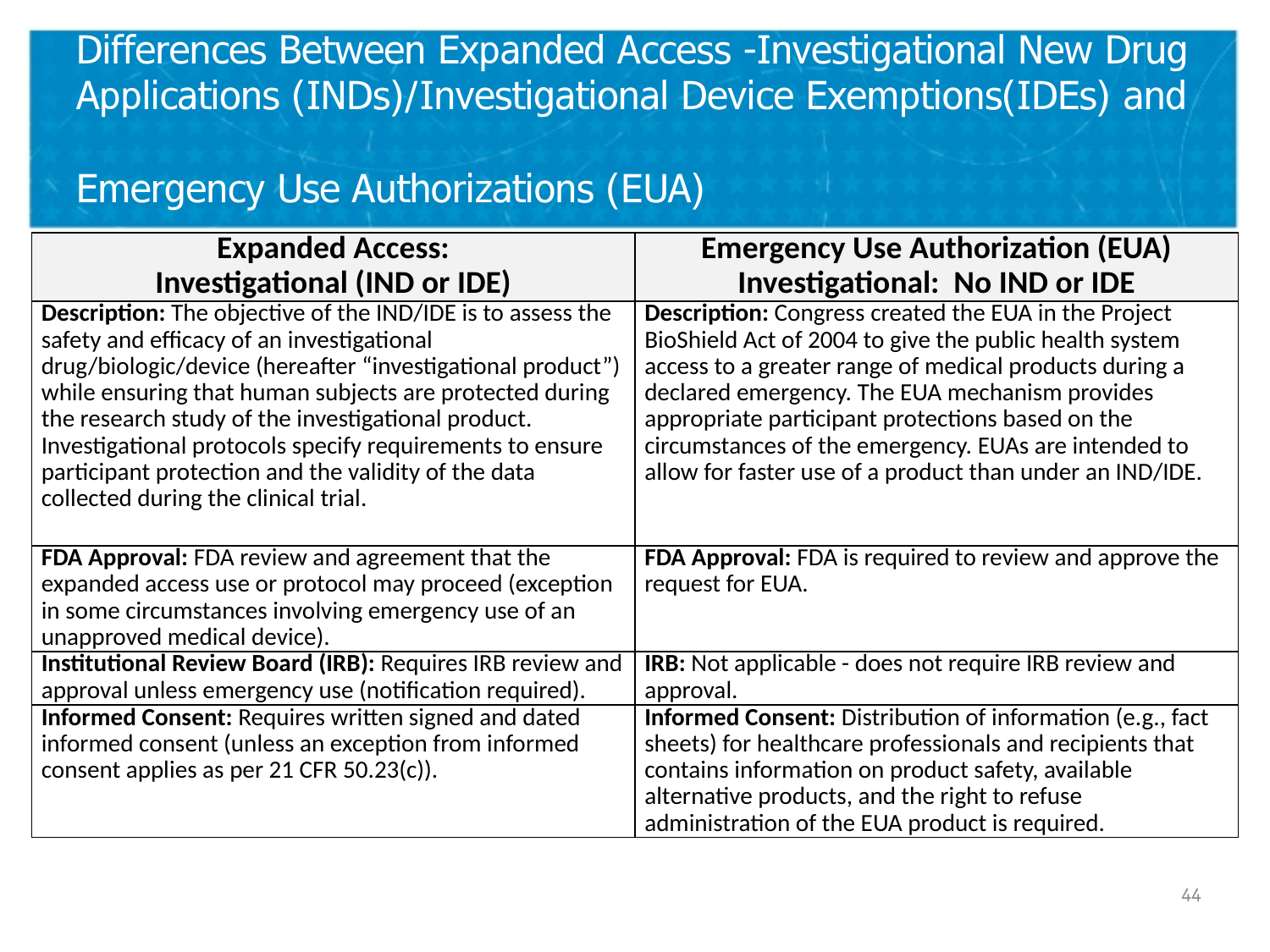

# Differences Between Expanded Access -Investigational New Drug Applications (INDs)/Investigational Device Exemptions(IDEs) and Emergency Use Authorizations (EUA)
| Expanded Access: Investigational (IND or IDE) | Emergency Use Authorization (EUA) Investigational: No IND or IDE |
| --- | --- |
| Description: The objective of the IND/IDE is to assess the safety and efficacy of an investigational drug/biologic/device (hereafter “investigational product”) while ensuring that human subjects are protected during the research study of the investigational product. Investigational protocols specify requirements to ensure participant protection and the validity of the data collected during the clinical trial. | Description: Congress created the EUA in the Project BioShield Act of 2004 to give the public health system access to a greater range of medical products during a declared emergency. The EUA mechanism provides appropriate participant protections based on the circumstances of the emergency. EUAs are intended to allow for faster use of a product than under an IND/IDE. |
| FDA Approval: FDA review and agreement that the expanded access use or protocol may proceed (exception in some circumstances involving emergency use of an unapproved medical device). | FDA Approval: FDA is required to review and approve the request for EUA. |
| Institutional Review Board (IRB): Requires IRB review and approval unless emergency use (notification required). | IRB: Not applicable - does not require IRB review and approval. |
| Informed Consent: Requires written signed and dated informed consent (unless an exception from informed consent applies as per 21 CFR 50.23(c)). | Informed Consent: Distribution of information (e.g., fact sheets) for healthcare professionals and recipients that contains information on product safety, available alternative products, and the right to refuse administration of the EUA product is required. |